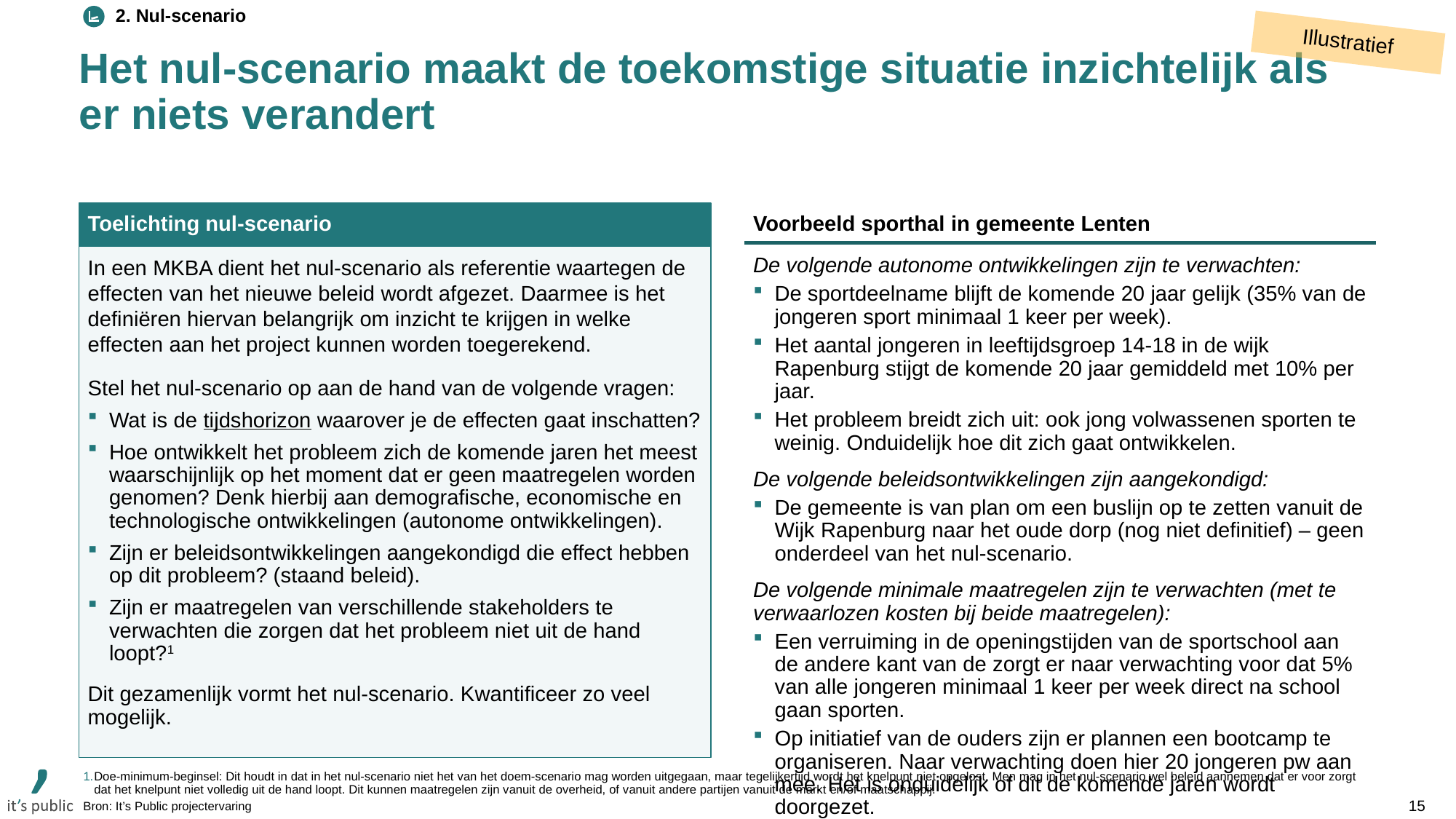

2. Nul-scenario

Illustratief
# Het nul-scenario maakt de toekomstige situatie inzichtelijk als er niets verandert
Toelichting nul-scenario
Voorbeeld sporthal in gemeente Lenten
In een MKBA dient het nul-scenario als referentie waartegen de effecten van het nieuwe beleid wordt afgezet. Daarmee is het definiëren hiervan belangrijk om inzicht te krijgen in welke effecten aan het project kunnen worden toegerekend.
Stel het nul-scenario op aan de hand van de volgende vragen:
Wat is de tijdshorizon waarover je de effecten gaat inschatten?
Hoe ontwikkelt het probleem zich de komende jaren het meest waarschijnlijk op het moment dat er geen maatregelen worden genomen? Denk hierbij aan demografische, economische en technologische ontwikkelingen (autonome ontwikkelingen).
Zijn er beleidsontwikkelingen aangekondigd die effect hebben op dit probleem? (staand beleid).
Zijn er maatregelen van verschillende stakeholders te verwachten die zorgen dat het probleem niet uit de hand loopt?1
Dit gezamenlijk vormt het nul-scenario. Kwantificeer zo veel mogelijk.

De volgende autonome ontwikkelingen zijn te verwachten:
De sportdeelname blijft de komende 20 jaar gelijk (35% van de jongeren sport minimaal 1 keer per week).
Het aantal jongeren in leeftijdsgroep 14-18 in de wijk Rapenburg stijgt de komende 20 jaar gemiddeld met 10% per jaar.
Het probleem breidt zich uit: ook jong volwassenen sporten te weinig. Onduidelijk hoe dit zich gaat ontwikkelen.
De volgende beleidsontwikkelingen zijn aangekondigd:
De gemeente is van plan om een buslijn op te zetten vanuit de Wijk Rapenburg naar het oude dorp (nog niet definitief) – geen onderdeel van het nul-scenario.
De volgende minimale maatregelen zijn te verwachten (met te verwaarlozen kosten bij beide maatregelen):
Een verruiming in de openingstijden van de sportschool aan de andere kant van de zorgt er naar verwachting voor dat 5% van alle jongeren minimaal 1 keer per week direct na school gaan sporten.
Op initiatief van de ouders zijn er plannen een bootcamp te organiseren. Naar verwachting doen hier 20 jongeren pw aan mee. Het is onduidelijk of dit de komende jaren wordt doorgezet.

Doe-minimum-beginsel: Dit houdt in dat in het nul-scenario niet het van het doem-scenario mag worden uitgegaan, maar tegelijkertijd wordt het knelpunt niet opgelost. Men mag in het nul-scenario wel beleid aannemen dat er voor zorgt dat het knelpunt niet volledig uit de hand loopt. Dit kunnen maatregelen zijn vanuit de overheid, of vanuit andere partijen vanuit de markt en/of maatschappij.
15
Bron: It’s Public projectervaring